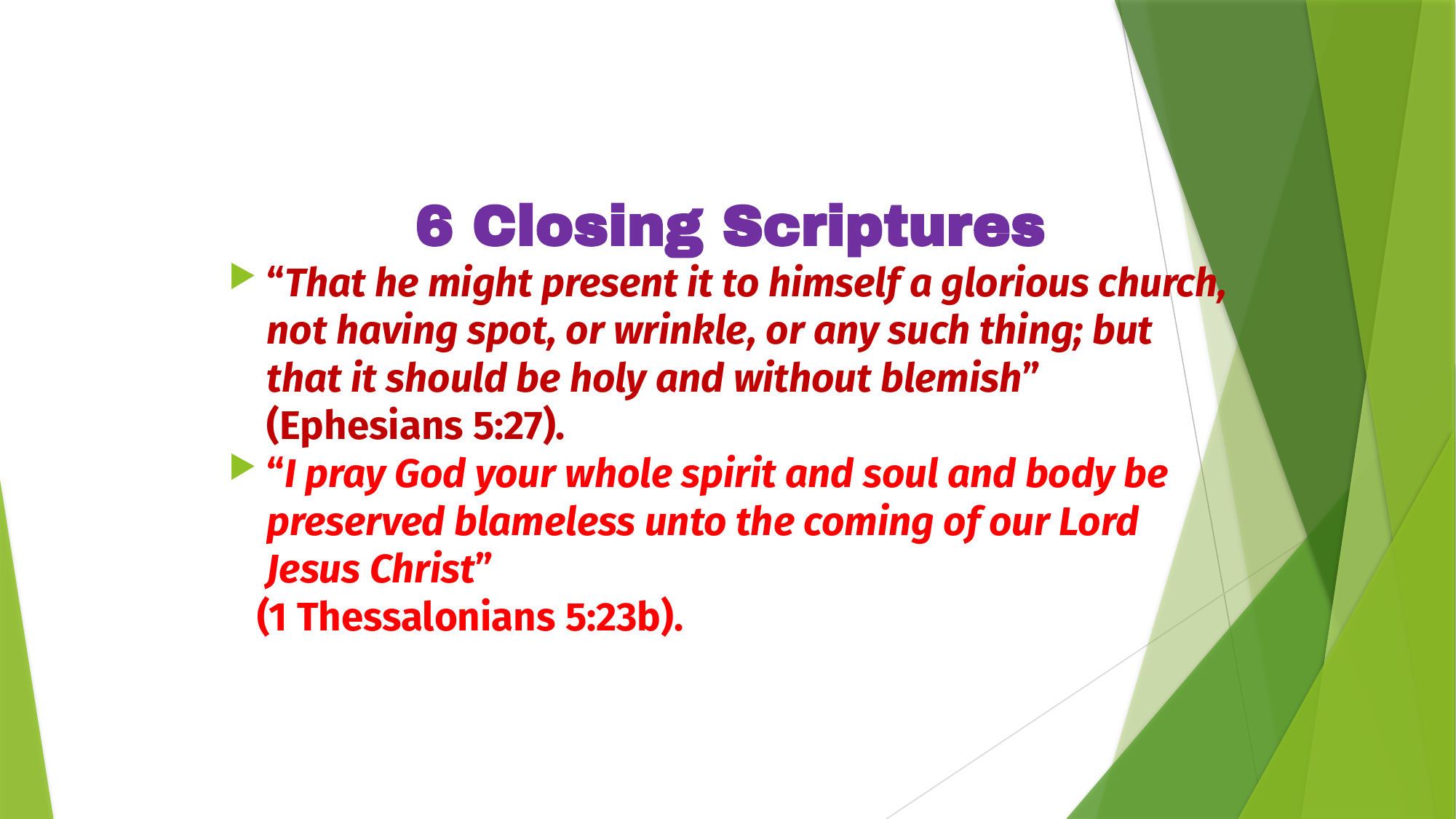

6 Closing Scriptures
“That he might present it to himself a glorious church, not having spot, or wrinkle, or any such thing; but that it should be holy and without blemish” (Ephesians 5:27).
“I pray God your whole spirit and soul and body be preserved blameless unto the coming of our Lord Jesus Christ”
   (1 Thessalonians 5:23b).